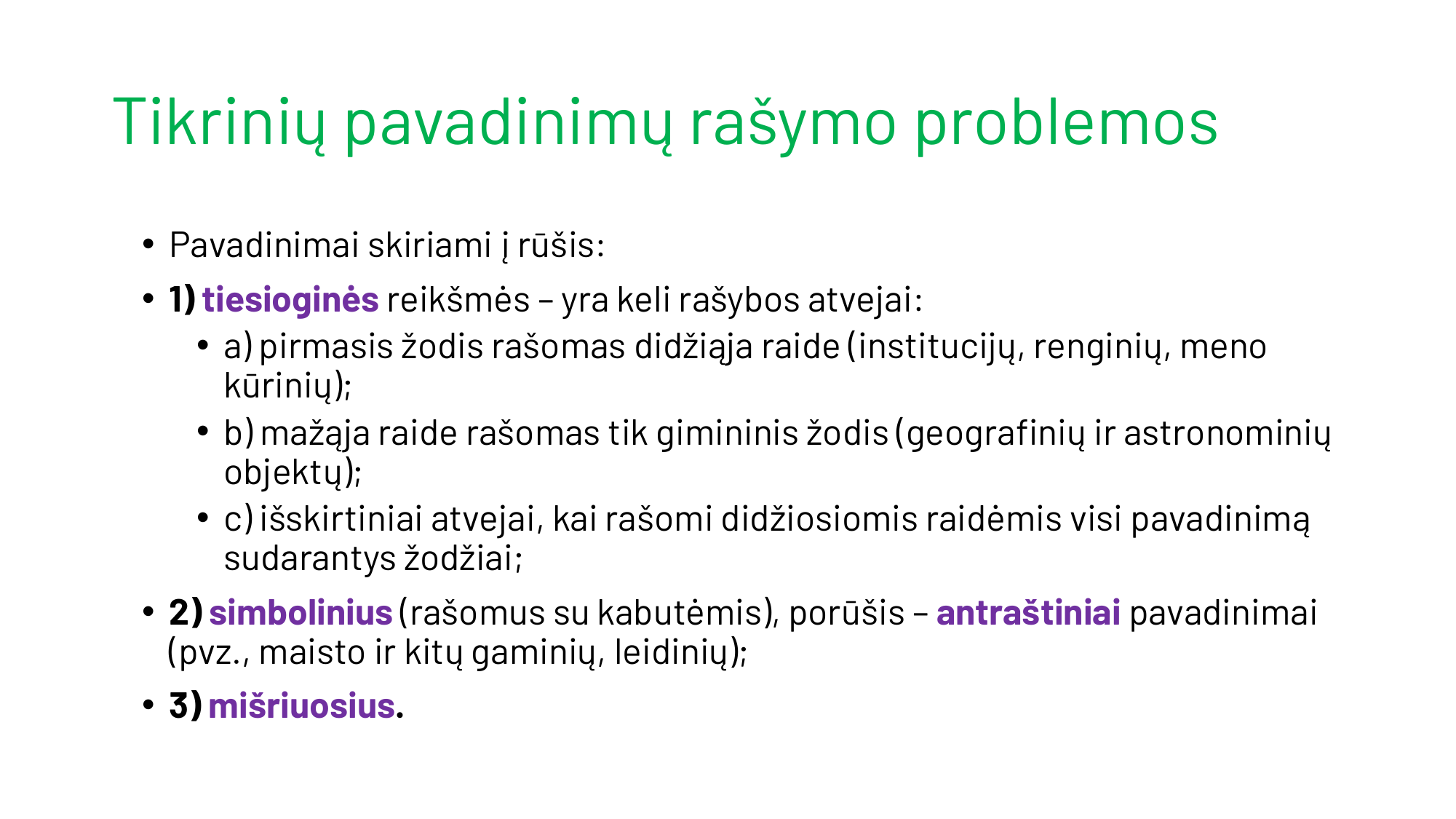

# Tikrinių pavadinimų rašymo problemos
Pavadinimai skiriami į rūšis:
1) tiesioginės reikšmės – yra keli rašybos atvejai:
a) pirmasis žodis rašomas didžiąja raide (institucijų, renginių, meno kūrinių);
b) mažąja raide rašomas tik gimininis žodis (geografinių ir astronominių objektų);
c) išskirtiniai atvejai, kai rašomi didžiosiomis raidėmis visi pavadinimą sudarantys žodžiai;
2) simbolinius (rašomus su kabutėmis), porūšis – antraštiniai pavadinimai  (pvz., maisto ir kitų gaminių, leidinių);
3) mišriuosius.